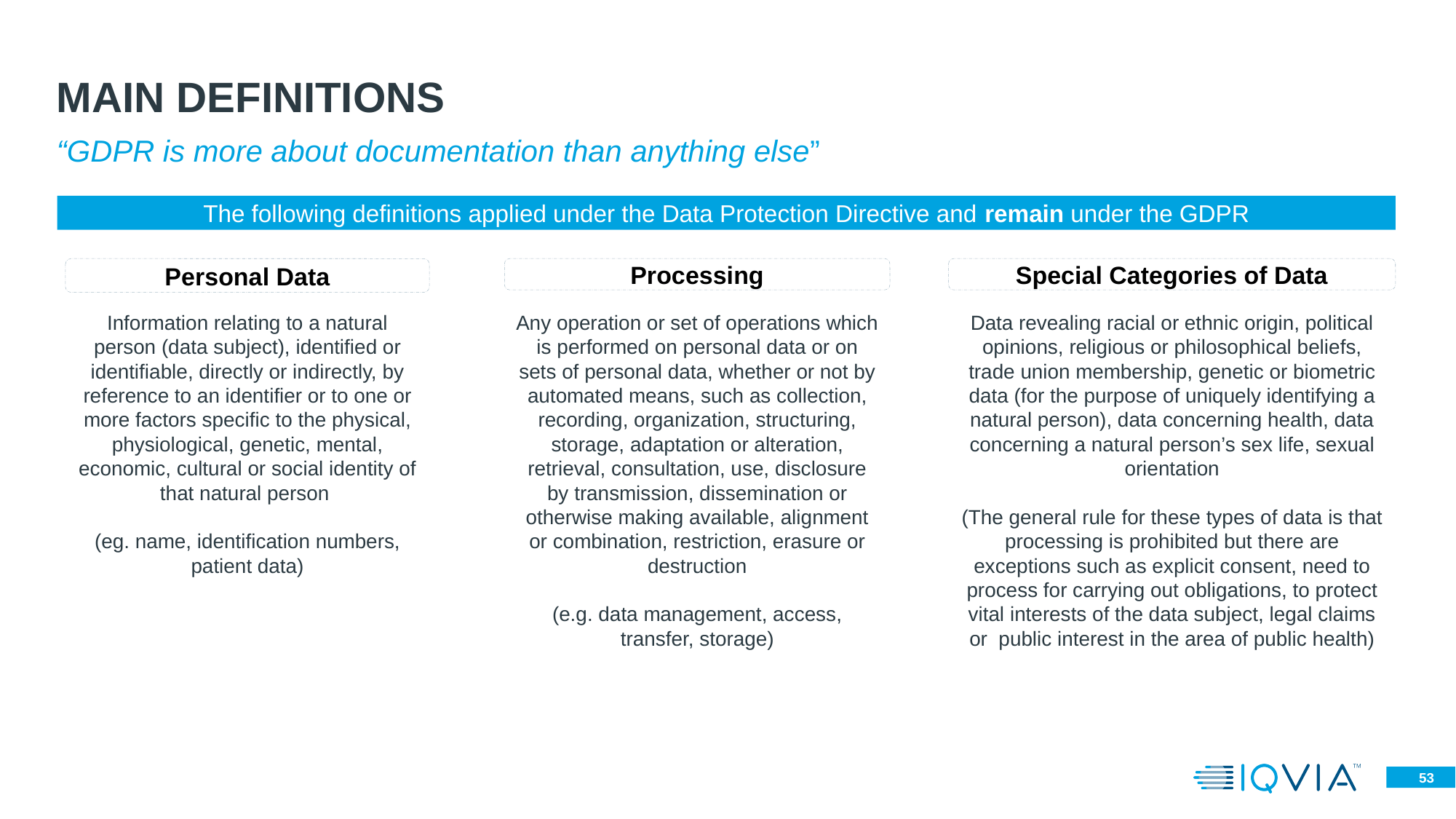

# MAIN DEFINITIONS
“GDPR is more about documentation than anything else”
The following definitions applied under the Data Protection Directive and remain under the GDPR
Personal Data
Processing
Special Categories of Data
Information relating to a natural person (data subject), identified or identifiable, directly or indirectly, by reference to an identifier or to one or more factors specific to the physical, physiological, genetic, mental, economic, cultural or social identity of that natural person

(eg. name, identification numbers, patient data)
Data revealing racial or ethnic origin, political opinions, religious or philosophical beliefs, trade union membership, genetic or biometric data (for the purpose of uniquely identifying a natural person), data concerning health, data concerning a natural person’s sex life, sexual orientation

(The general rule for these types of data is that processing is prohibited but there are exceptions such as explicit consent, need to process for carrying out obligations, to protect vital interests of the data subject, legal claims or  public interest in the area of public health)
Any operation or set of operations which is performed on personal data or on sets of personal data, whether or not by automated means, such as collection, recording, organization, structuring, storage, adaptation or alteration, retrieval, consultation, use, disclosure by transmission, dissemination or otherwise making available, alignment or combination, restriction, erasure or destruction

(e.g. data management, access, transfer, storage)